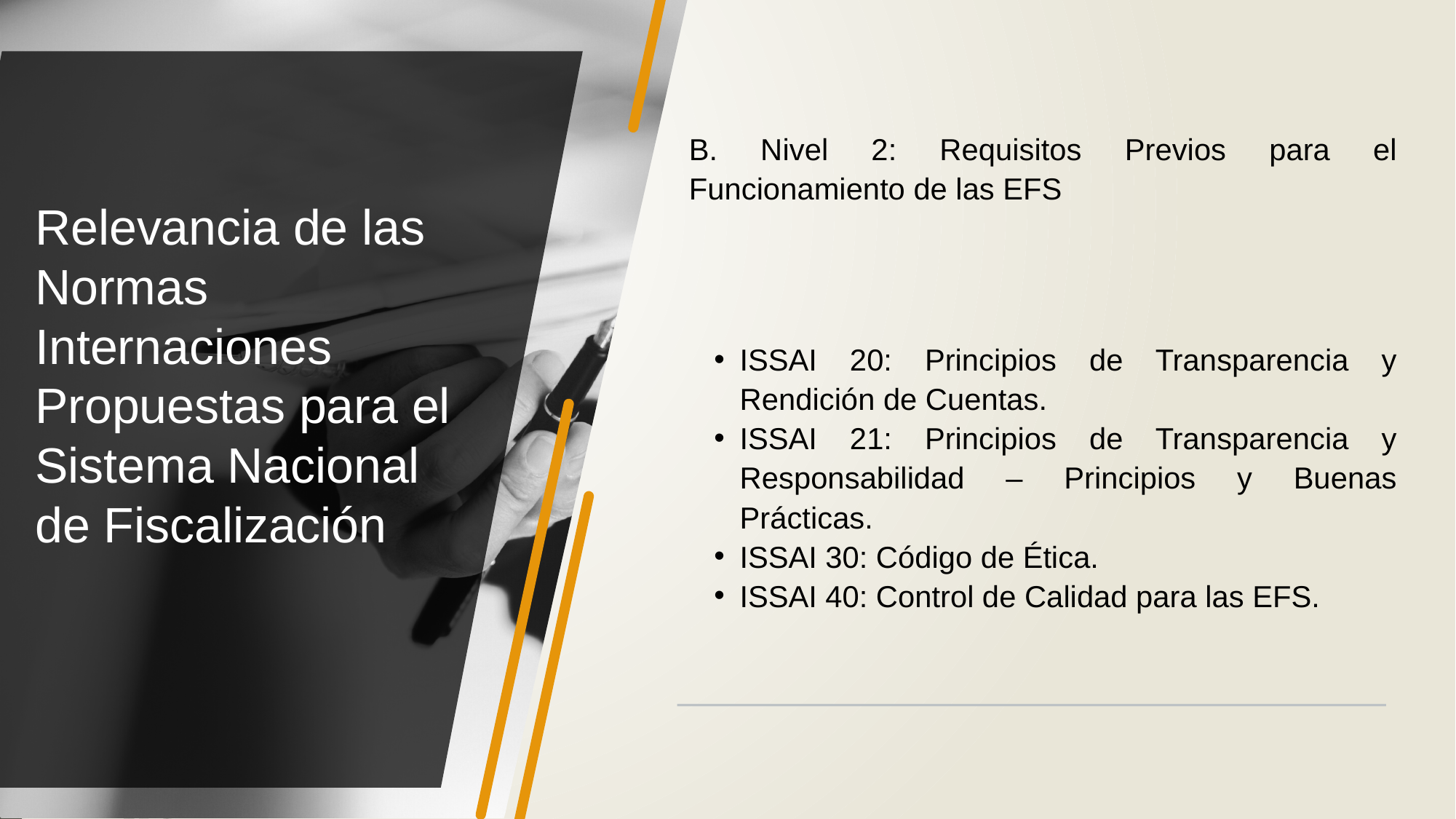

B. Nivel 2: Requisitos Previos para el Funcionamiento de las EFS
Relevancia de las Normas Internaciones Propuestas para el Sistema Nacional de Fiscalización
ISSAI 20: Principios de Transparencia y Rendición de Cuentas.
ISSAI 21: Principios de Transparencia y Responsabilidad – Principios y Buenas Prácticas.
ISSAI 30: Código de Ética.
ISSAI 40: Control de Calidad para las EFS.